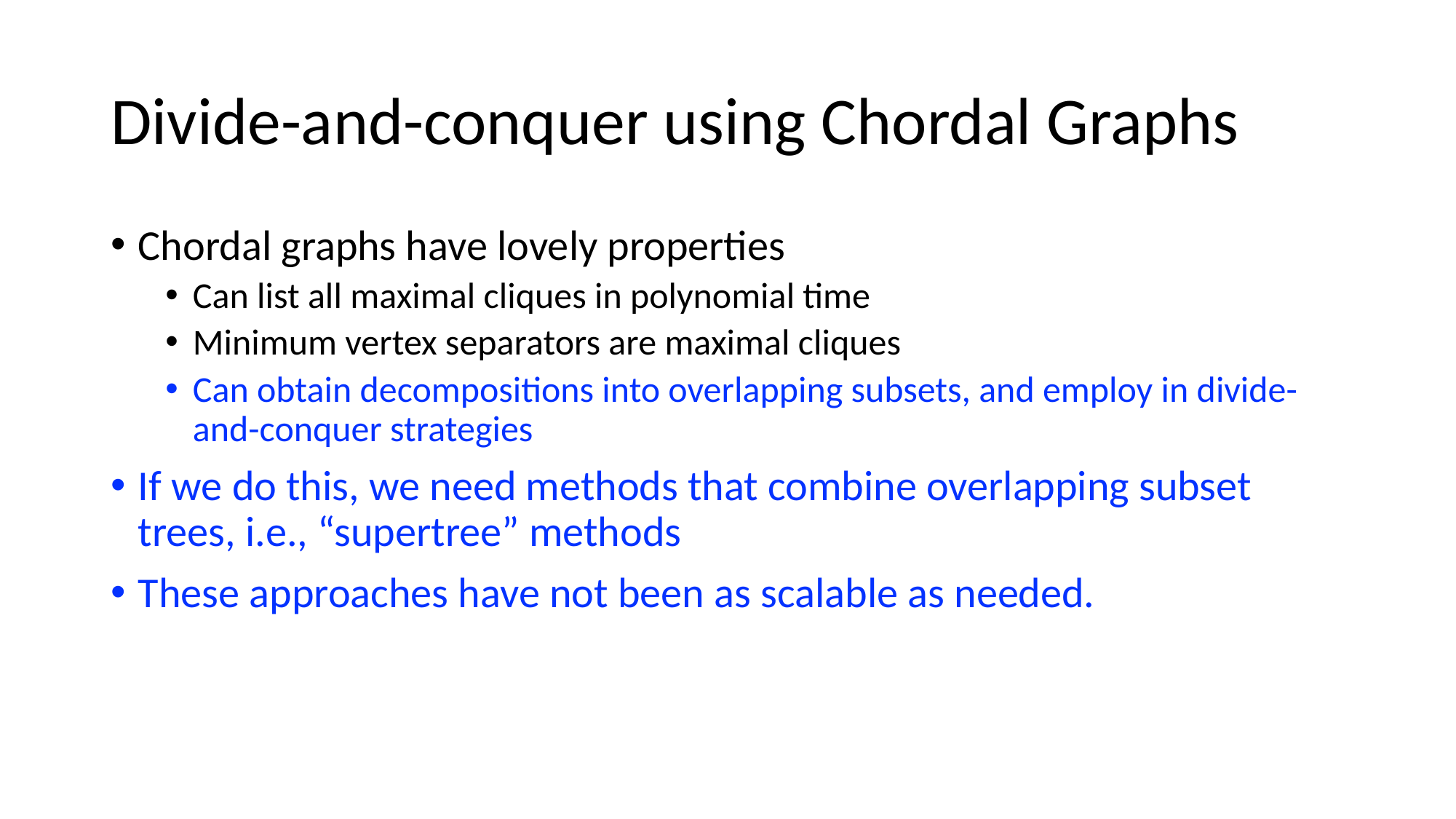

# Divide-and-conquer using Chordal Graphs
Chordal graphs have lovely properties
Can list all maximal cliques in polynomial time
Minimum vertex separators are maximal cliques
Can obtain decompositions into overlapping subsets, and employ in divide-and-conquer strategies
If we do this, we need methods that combine overlapping subset trees, i.e., “supertree” methods
These approaches have not been as scalable as needed.